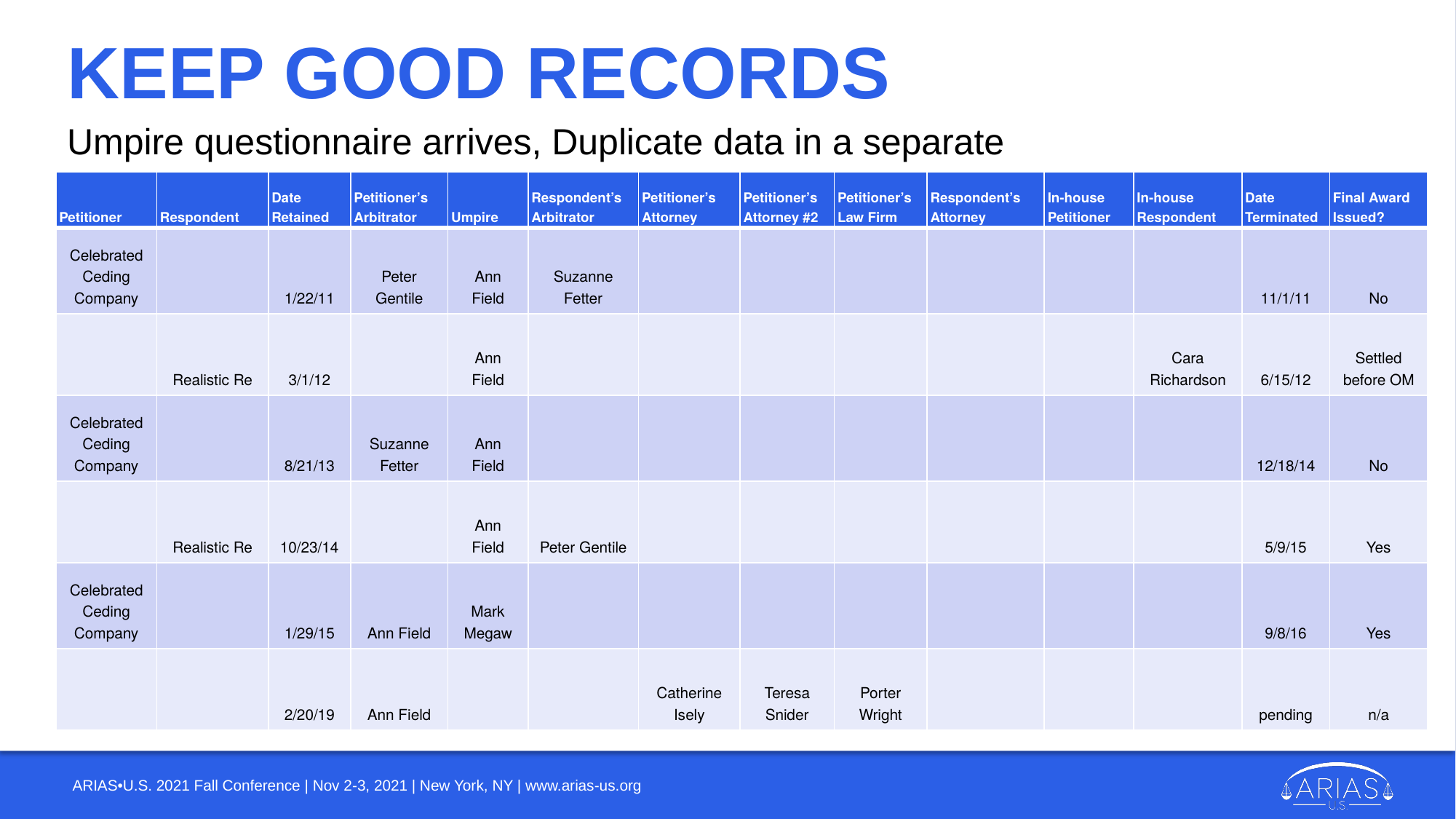

# Keep Good Records
Umpire questionnaire arrives, Duplicate data in a separate sheet

| Petitioner | Respondent | Date Retained | Petitioner’s Arbitrator | Umpire | Respondent’s Arbitrator | Petitioner’s Attorney | Petitioner’s Attorney #2 | Petitioner’s Law Firm | Respondent’s Attorney | In-house Petitioner | In-house Respondent | Date Terminated | Final Award Issued? |
| --- | --- | --- | --- | --- | --- | --- | --- | --- | --- | --- | --- | --- | --- |
| Celebrated Ceding Company |  | 1/22/11 | Peter Gentile | Ann Field | Suzanne Fetter |  |  |  |  |  |  | 11/1/11 | No |
|  | Realistic Re | 3/1/12 |  | Ann Field |  |  |  |  |  |  | Cara Richardson | 6/15/12 | Settled before OM |
| Celebrated Ceding Company |  | 8/21/13 | Suzanne Fetter | Ann Field |  |  |  |  |  |  |  | 12/18/14 | No |
|  | Realistic Re | 10/23/14 |  | Ann Field | Peter Gentile |  |  |  |  |  |  | 5/9/15 | Yes |
| Celebrated Ceding Company |  | 1/29/15 | Ann Field | Mark Megaw |  |  |  |  |  |  |  | 9/8/16 | Yes |
|  |  | 2/20/19 | Ann Field |  |  | Catherine Isely | Teresa Snider | Porter Wright |  |  |  | pending | n/a |
ARIAS•U.S. 2021 Fall Conference | Nov 2-3, 2021 | New York, NY | www.arias-us.org